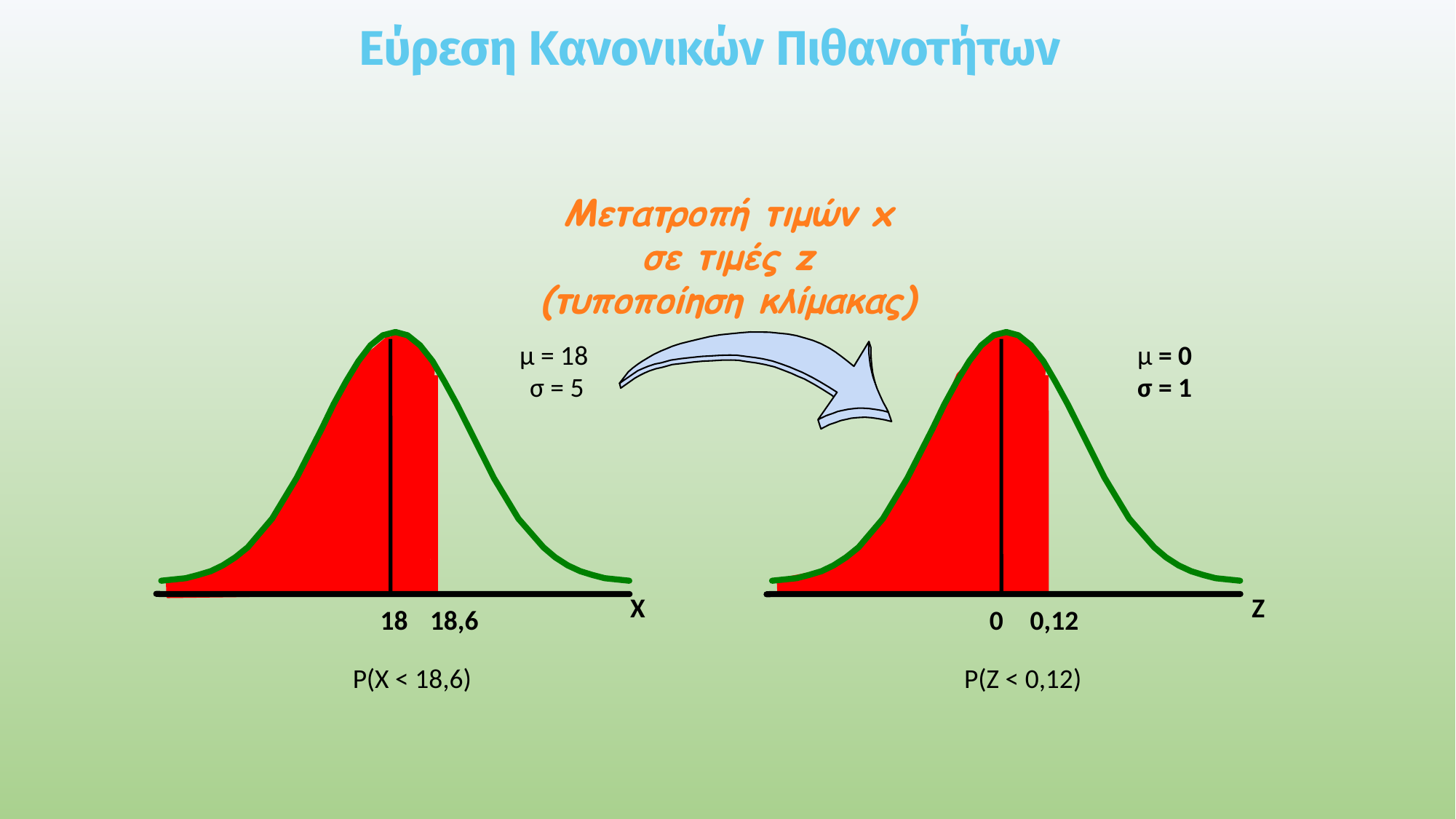

Εύρεση Κανονικών Πιθανοτήτων
Μετατροπή τιμών x
σε τιμές z
(τυποποίηση κλίμακας)

μ = 18
 σ = 5

μ = 0
σ = 1

X
Z

 18
18,6
 0
0,12
P(X < 18,6)
P(Z < 0,12)